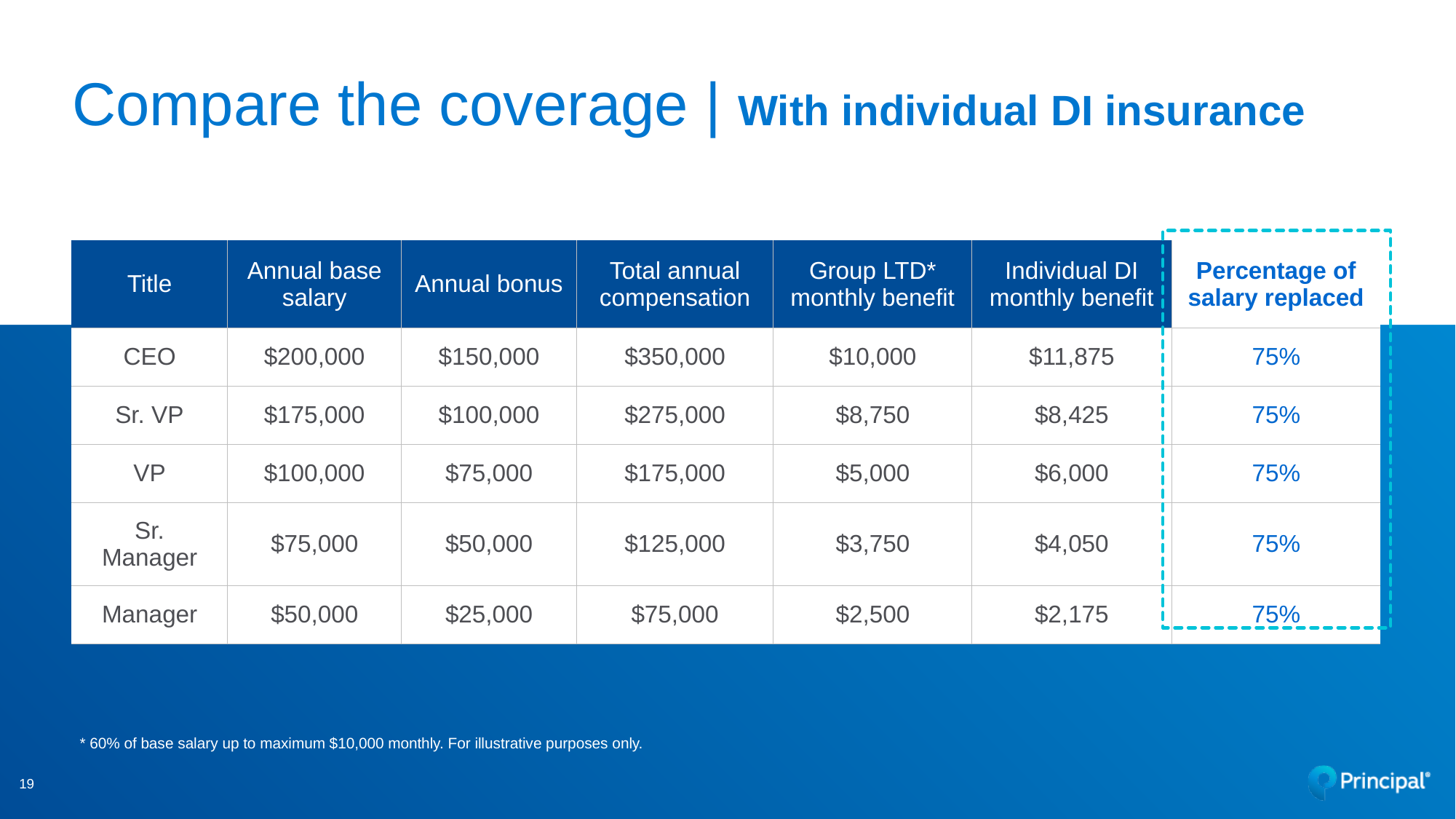

Compare the coverage | With individual DI insurance

| Title | Annual base salary | Annual bonus | Total annual compensation | Group LTD\* monthly benefit | Individual DI monthly benefit | Percentage of salary replaced |
| --- | --- | --- | --- | --- | --- | --- |
| CEO | $200,000 | $150,000 | $350,000 | $10,000 | $11,875 | 75% |
| Sr. VP | $175,000 | $100,000 | $275,000 | $8,750 | $8,425 | 75% |
| VP | $100,000 | $75,000 | $175,000 | $5,000 | $6,000 | 75% |
| Sr. Manager | $75,000 | $50,000 | $125,000 | $3,750 | $4,050 | 75% |
| Manager | $50,000 | $25,000 | $75,000 | $2,500 | $2,175 | 75% |
* 60% of base salary up to maximum $10,000 monthly. For illustrative purposes only.
19